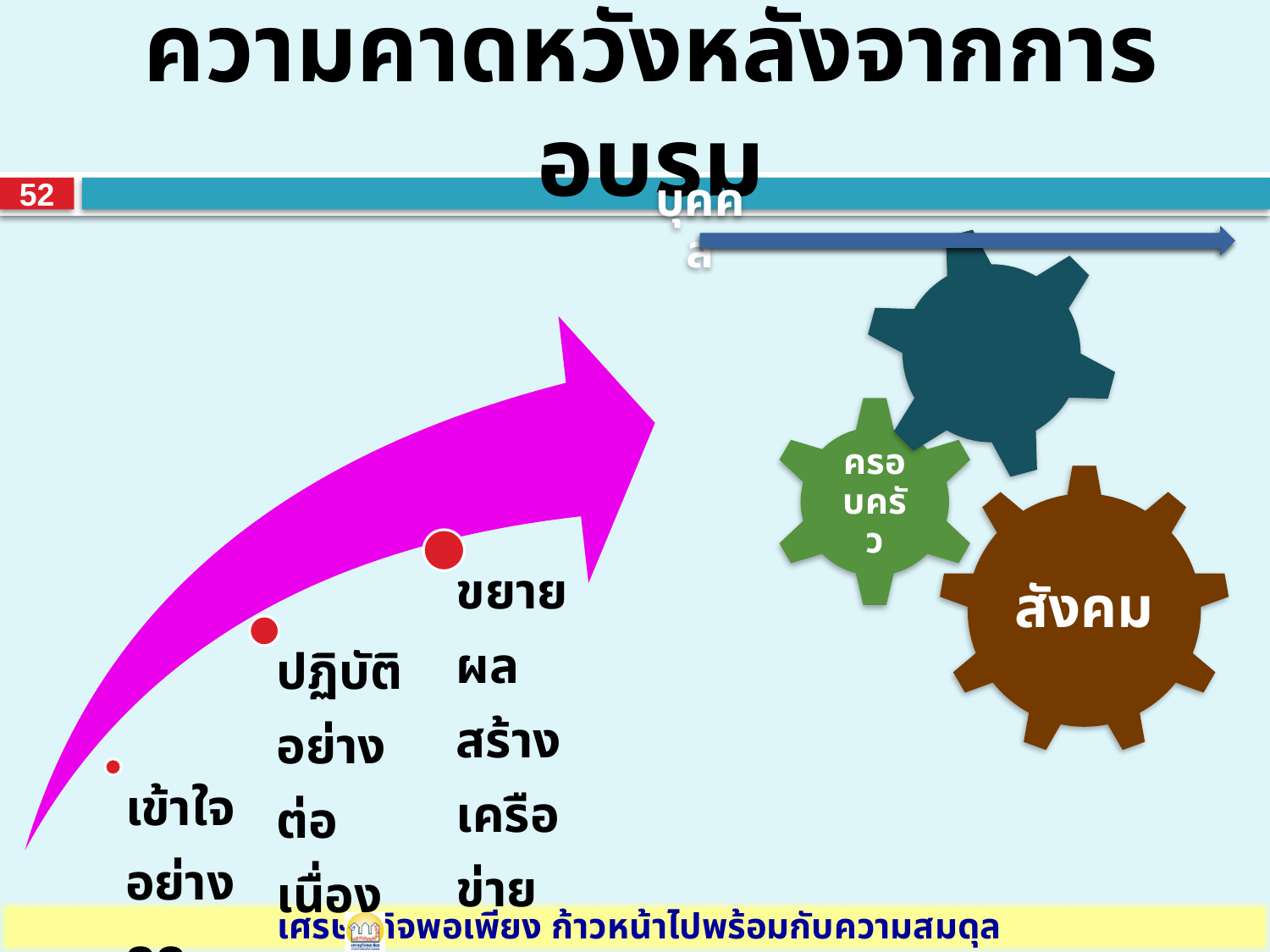

# ความคาดหวังหลังจากการอบรม
52
สังคม
ครอบครัว
บุคคล